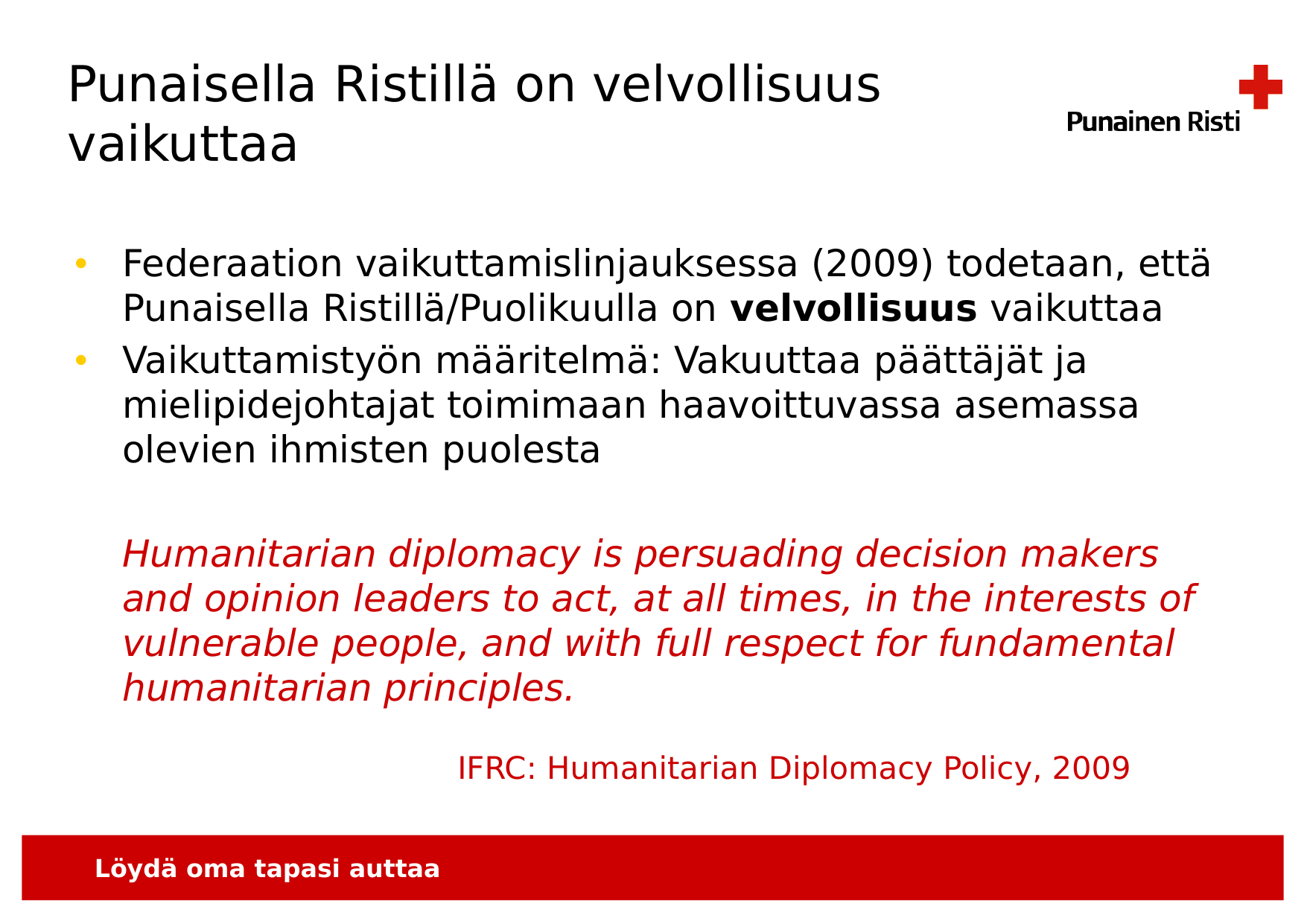

# Punaisella Ristillä on velvollisuus vaikuttaa
Federaation vaikuttamislinjauksessa (2009) todetaan, että Punaisella Ristillä/Puolikuulla on velvollisuus vaikuttaa
Vaikuttamistyön määritelmä: Vakuuttaa päättäjät ja mielipidejohtajat toimimaan haavoittuvassa asemassa olevien ihmisten puolesta

	Humanitarian diplomacy is persuading decision makers and opinion leaders to act, at all times, in the interests of vulnerable people, and with full respect for fundamental humanitarian principles.

				IFRC: Humanitarian Diplomacy Policy, 2009